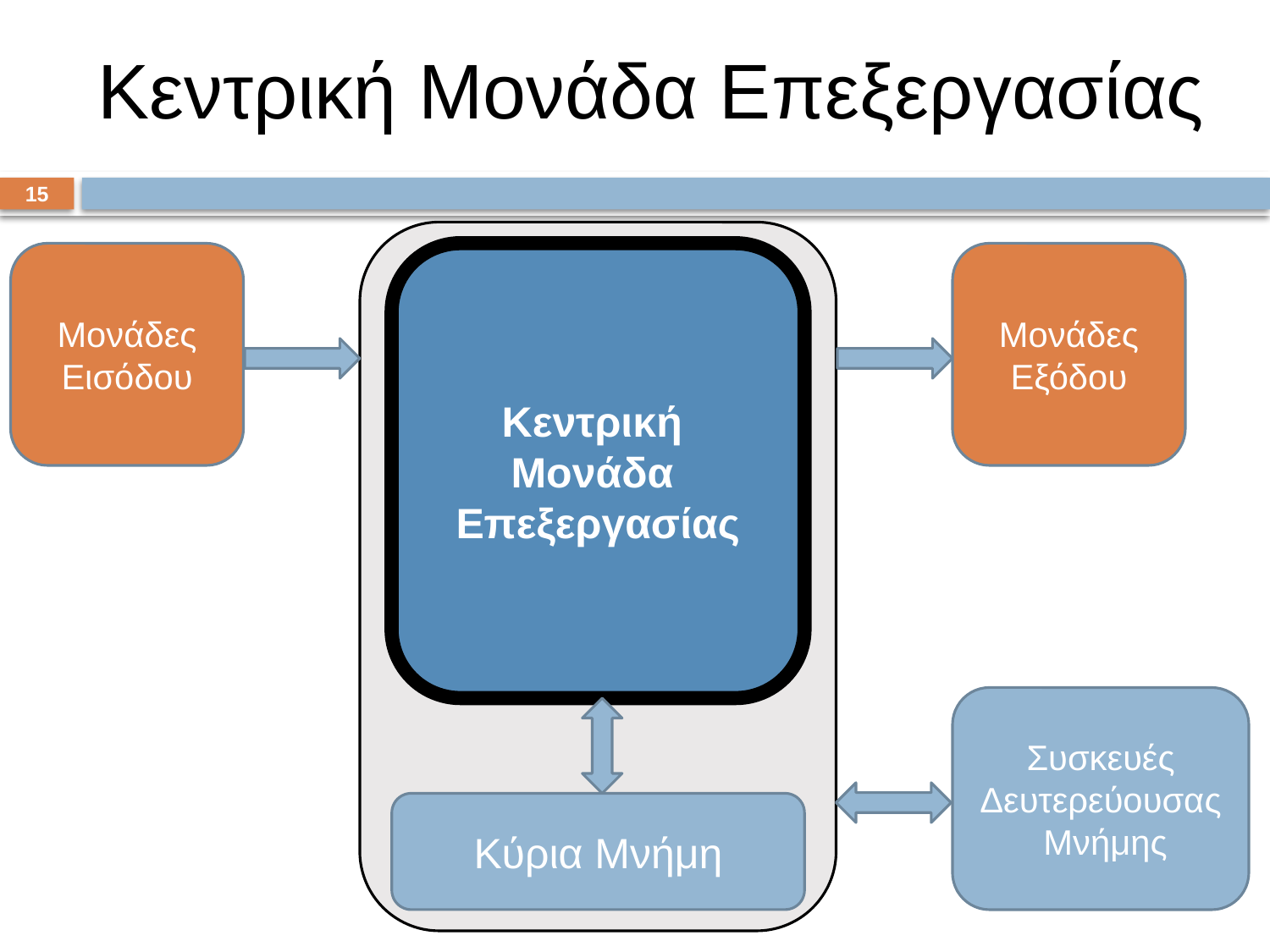

# Κεντρική Μονάδα Επεξεργασίας
15

Μονάδες
Εισόδου
Κεντρική
Μονάδα
Επεξεργασίας
Μονάδες
Εξόδου

Συσκευές
Δευτερεύουσας
 Μνήμης

Κύρια Μνήμη